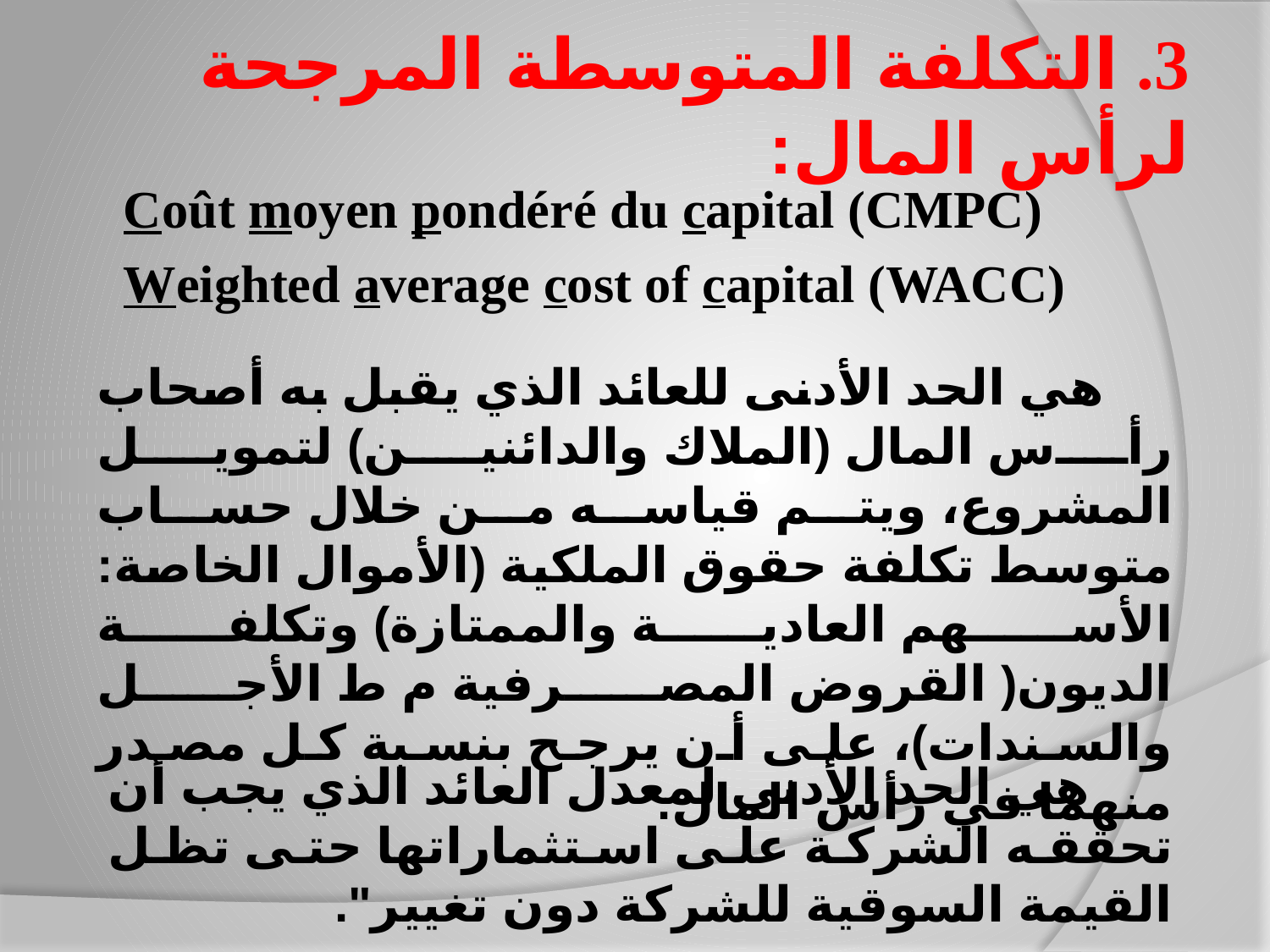

# 3. التكلفة المتوسطة المرجحة لرأس المال:
Coût moyen pondéré du capital (CMPC)
Weighted average cost of capital (WACC)
     هي الحد الأدنى للعائد الذي يقبل به أصحاب رأس المال (الملاك والدائنين) لتمويل المشروع، ويتم قياسه من خلال حساب متوسط تكلفة حقوق الملكية (الأموال الخاصة: الأسهم العادية والممتازة) وتكلفة الديون( القروض المصرفية م ط الأجل والسندات)، على أن يرجح بنسبة كل مصدر منهما في رأس المال.
      هي الحد الأدنى لمعدل العائد الذي يجب أن تحققه الشركة على استثماراتها حتى تظل القيمة السوقية للشركة دون تغيير".